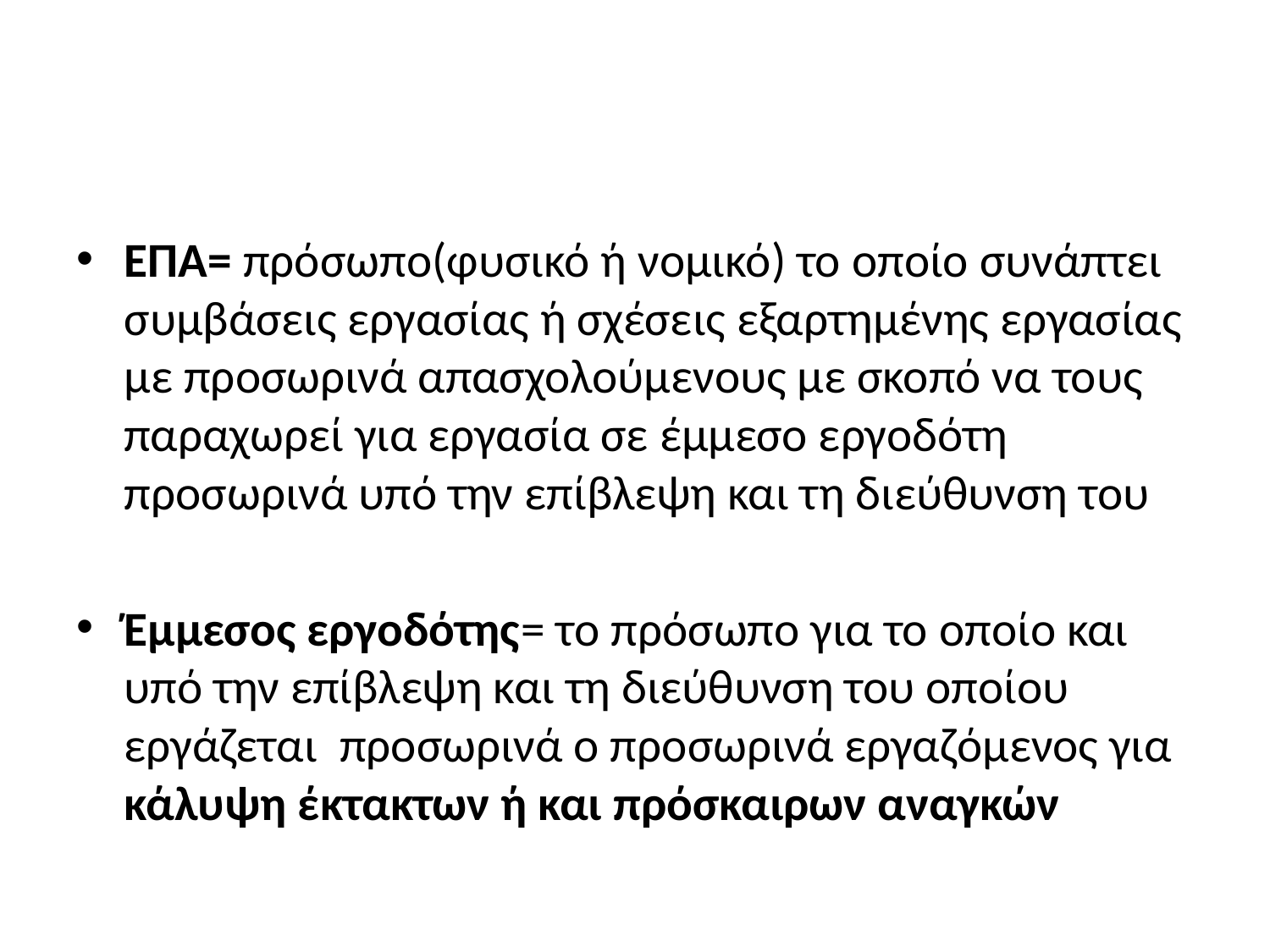

#
ΕΠΑ= πρόσωπο(φυσικό ή νομικό) το οποίο συνάπτει συμβάσεις εργασίας ή σχέσεις εξαρτημένης εργασίας με προσωρινά απασχολούμενους με σκοπό να τους παραχωρεί για εργασία σε έμμεσο εργοδότη προσωρινά υπό την επίβλεψη και τη διεύθυνση του

Έμμεσος εργοδότης= το πρόσωπο για το οποίο και υπό την επίβλεψη και τη διεύθυνση του οποίου εργάζεται  προσωρινά ο προσωρινά εργαζόμενος για κάλυψη έκτακτων ή και πρόσκαιρων αναγκών